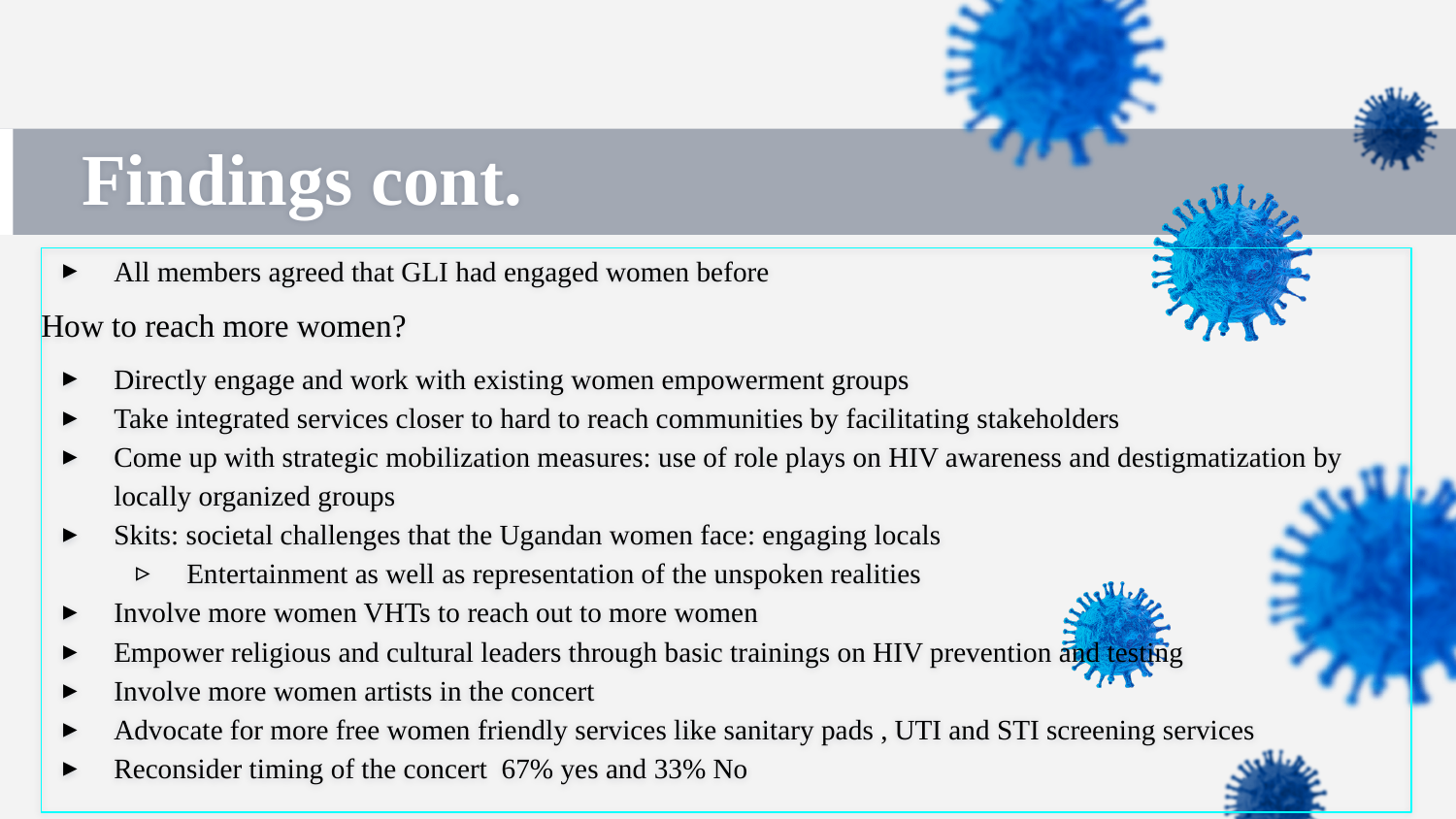

# Findings cont.
All members agreed that GLI had engaged women before
How to reach more women?
Directly engage and work with existing women empowerment groups
Take integrated services closer to hard to reach communities by facilitating stakeholders
Come up with strategic mobilization measures: use of role plays on HIV awareness and destigmatization by locally organized groups
Skits: societal challenges that the Ugandan women face: engaging locals
Entertainment as well as representation of the unspoken realities
Involve more women VHTs to reach out to more women
Empower religious and cultural leaders through basic trainings on HIV prevention and testing
Involve more women artists in the concert
Advocate for more free women friendly services like sanitary pads , UTI and STI screening services
Reconsider timing of the concert  67% yes and 33% No